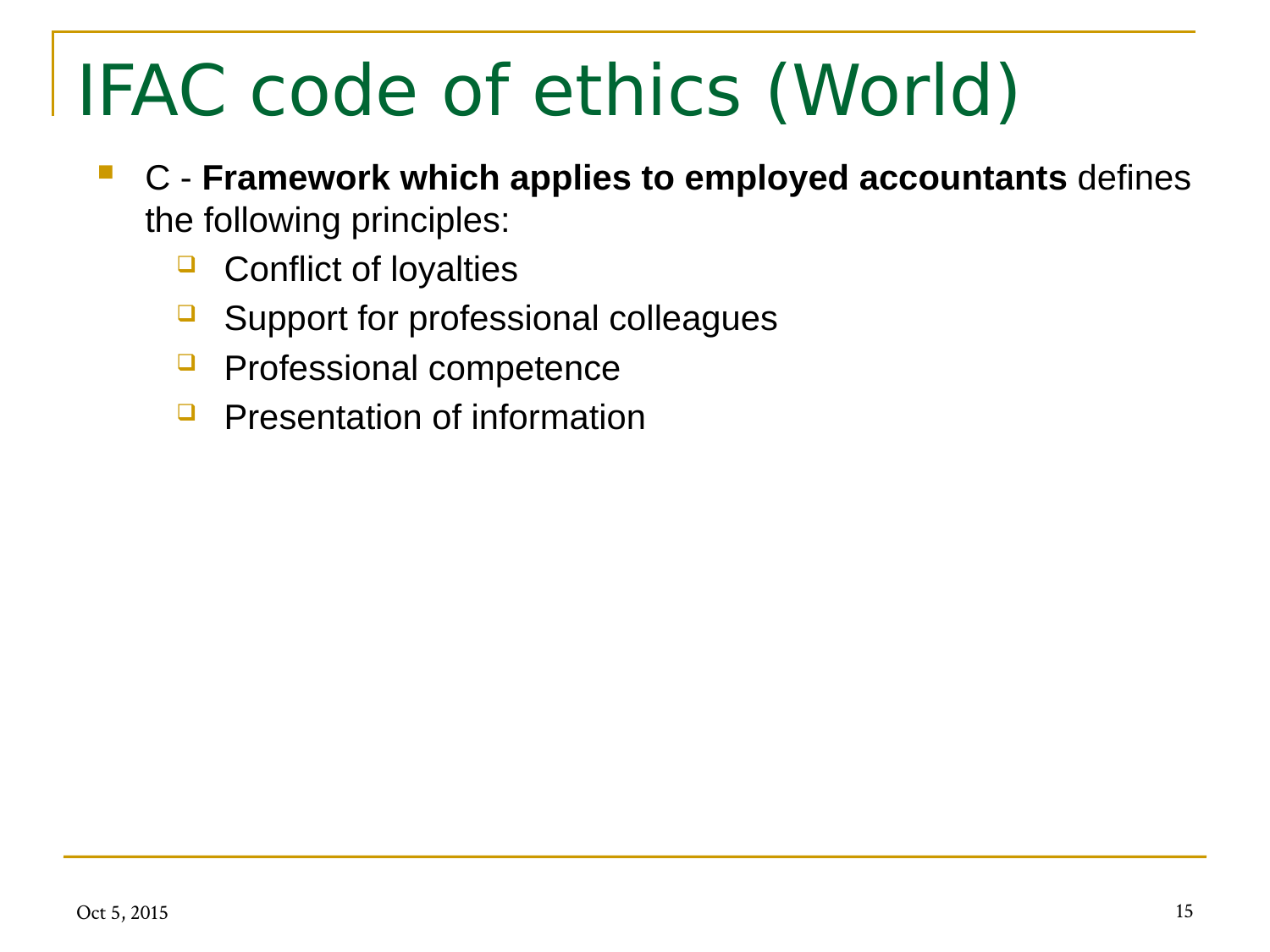

# IFAC code of ethics (World)
C - Framework which applies to employed accountants defines the following principles:
Conflict of loyalties
Support for professional colleagues
Professional competence
Presentation of information

Oct 5, 2015
15